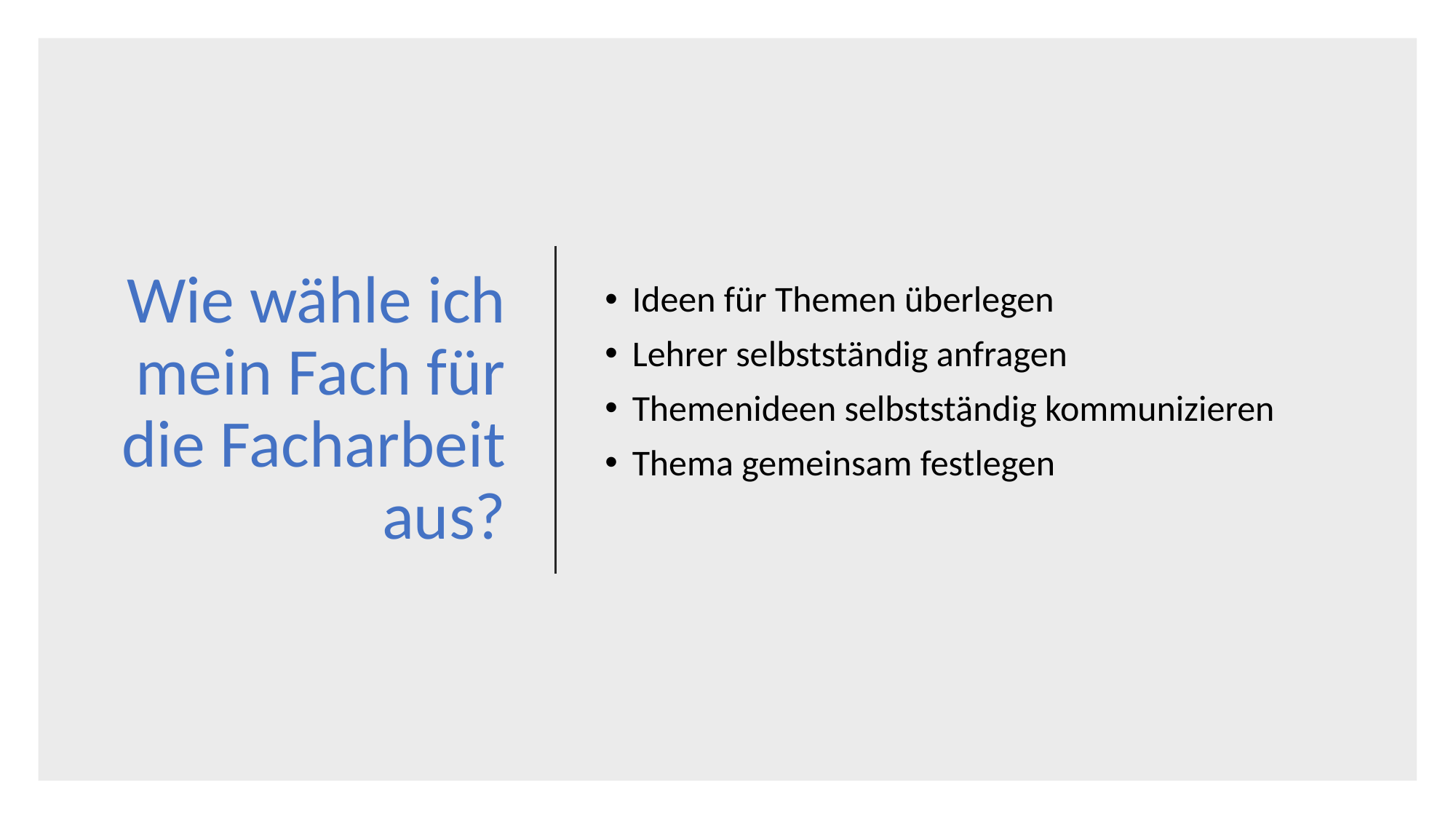

# Wie wähle ich mein Fach für die Facharbeit aus?
Ideen für Themen überlegen
Lehrer selbstständig anfragen
Themenideen selbstständig kommunizieren
Thema gemeinsam festlegen